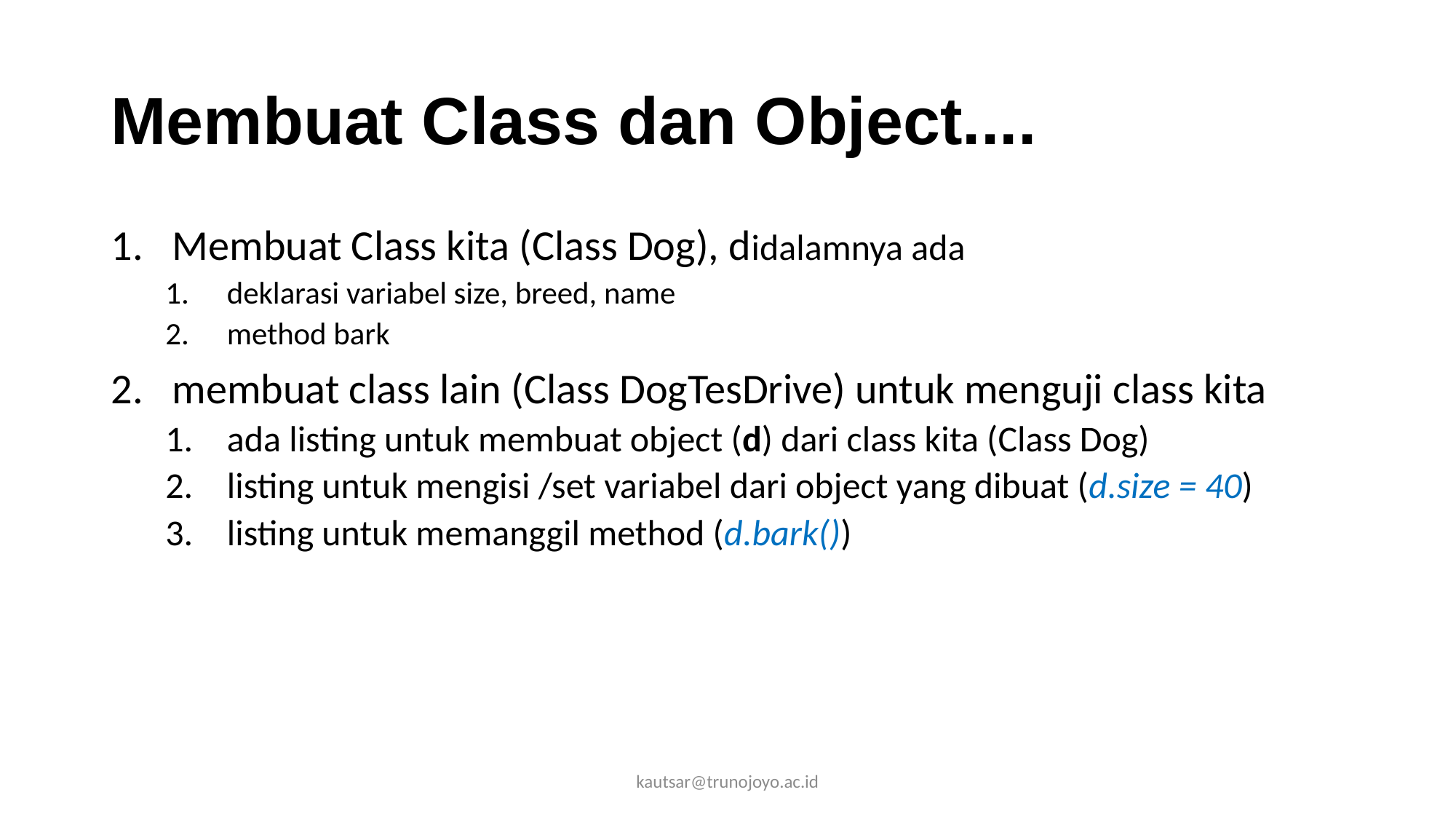

# Membuat Class dan Object....
Membuat Class kita (Class Dog), didalamnya ada
deklarasi variabel size, breed, name
method bark
membuat class lain (Class DogTesDrive) untuk menguji class kita
ada listing untuk membuat object (d) dari class kita (Class Dog)
listing untuk mengisi /set variabel dari object yang dibuat (d.size = 40)
listing untuk memanggil method (d.bark())
kautsar@trunojoyo.ac.id
11